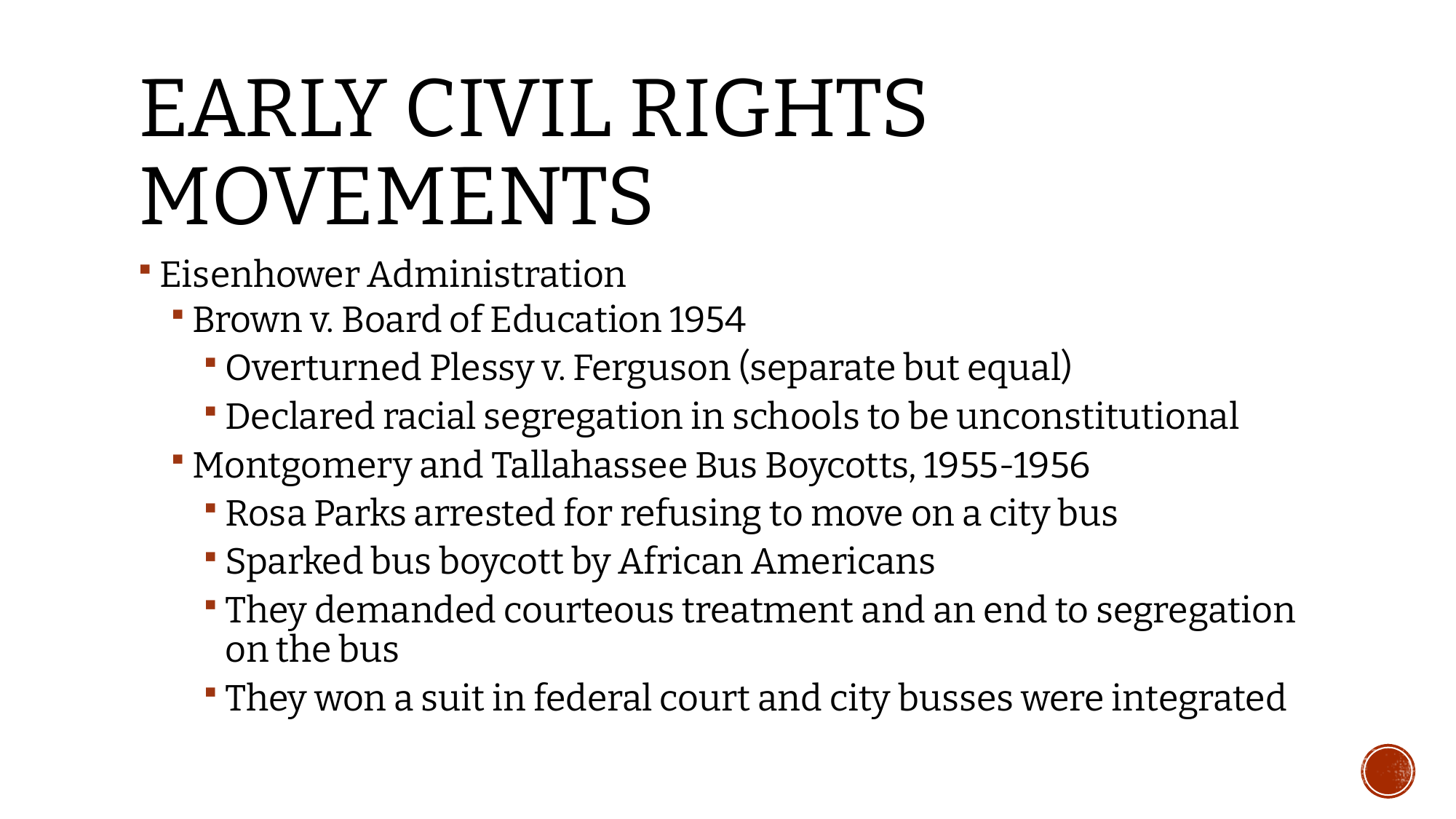

# Early Civil Rights Movements
Eisenhower Administration
Brown v. Board of Education 1954
Overturned Plessy v. Ferguson (separate but equal)
Declared racial segregation in schools to be unconstitutional
Montgomery and Tallahassee Bus Boycotts, 1955-1956
Rosa Parks arrested for refusing to move on a city bus
Sparked bus boycott by African Americans
They demanded courteous treatment and an end to segregation on the bus
They won a suit in federal court and city busses were integrated